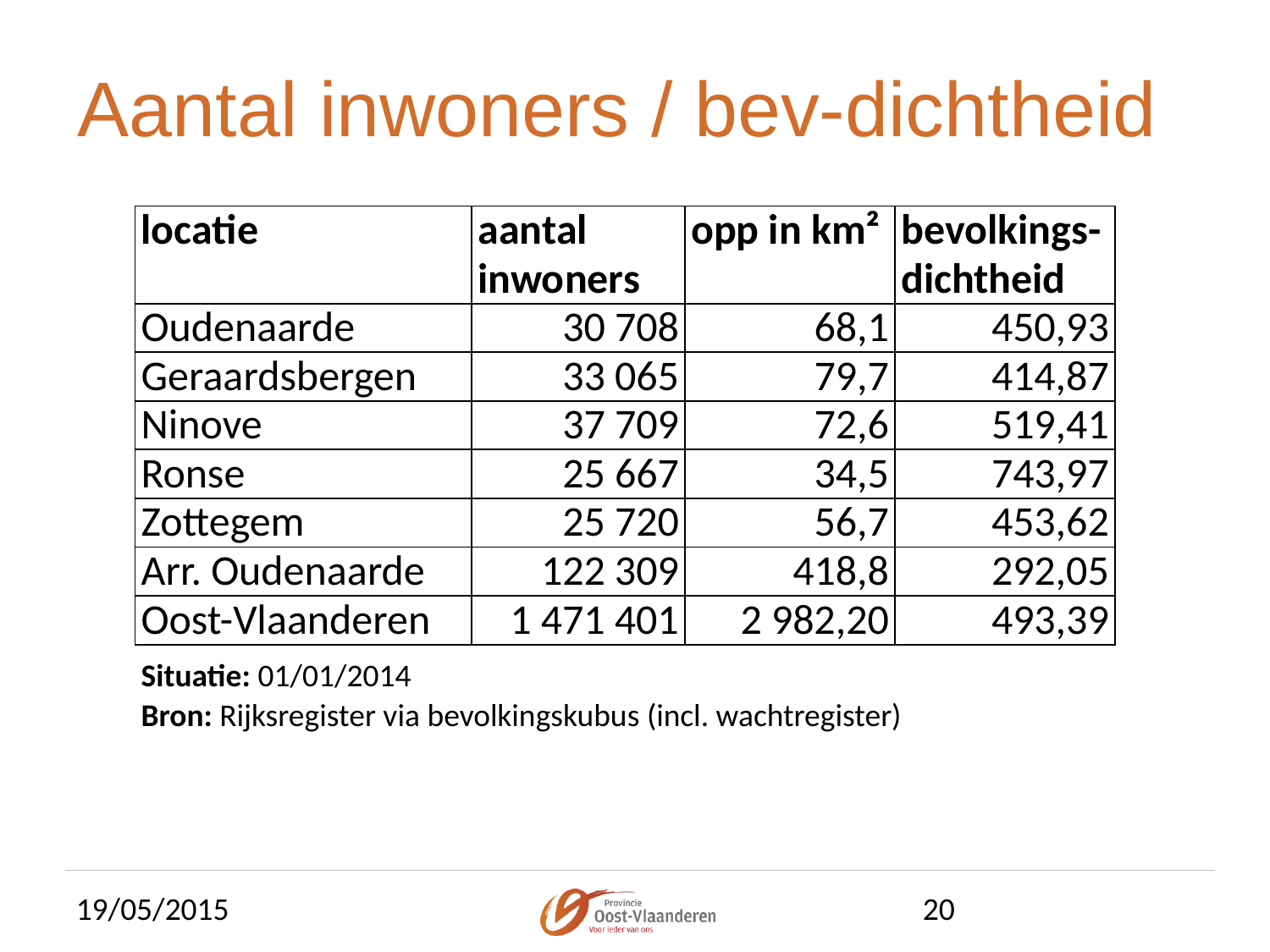

# Aantal inwoners / bev-dichtheid
| locatie | aantal inwoners | opp in km² | bevolkings-dichtheid |
| --- | --- | --- | --- |
| Oudenaarde | 30 708 | 68,1 | 450,93 |
| Geraardsbergen | 33 065 | 79,7 | 414,87 |
| Ninove | 37 709 | 72,6 | 519,41 |
| Ronse | 25 667 | 34,5 | 743,97 |
| Zottegem | 25 720 | 56,7 | 453,62 |
| Arr. Oudenaarde | 122 309 | 418,8 | 292,05 |
| Oost-Vlaanderen | 1 471 401 | 2 982,20 | 493,39 |
|  |  |  |  |
| Situatie: 01/01/2014 |  |  |  |
| Bron: Rijksregister via bevolkingskubus (incl. wachtregister) |  |  |  |
19/05/2015
20